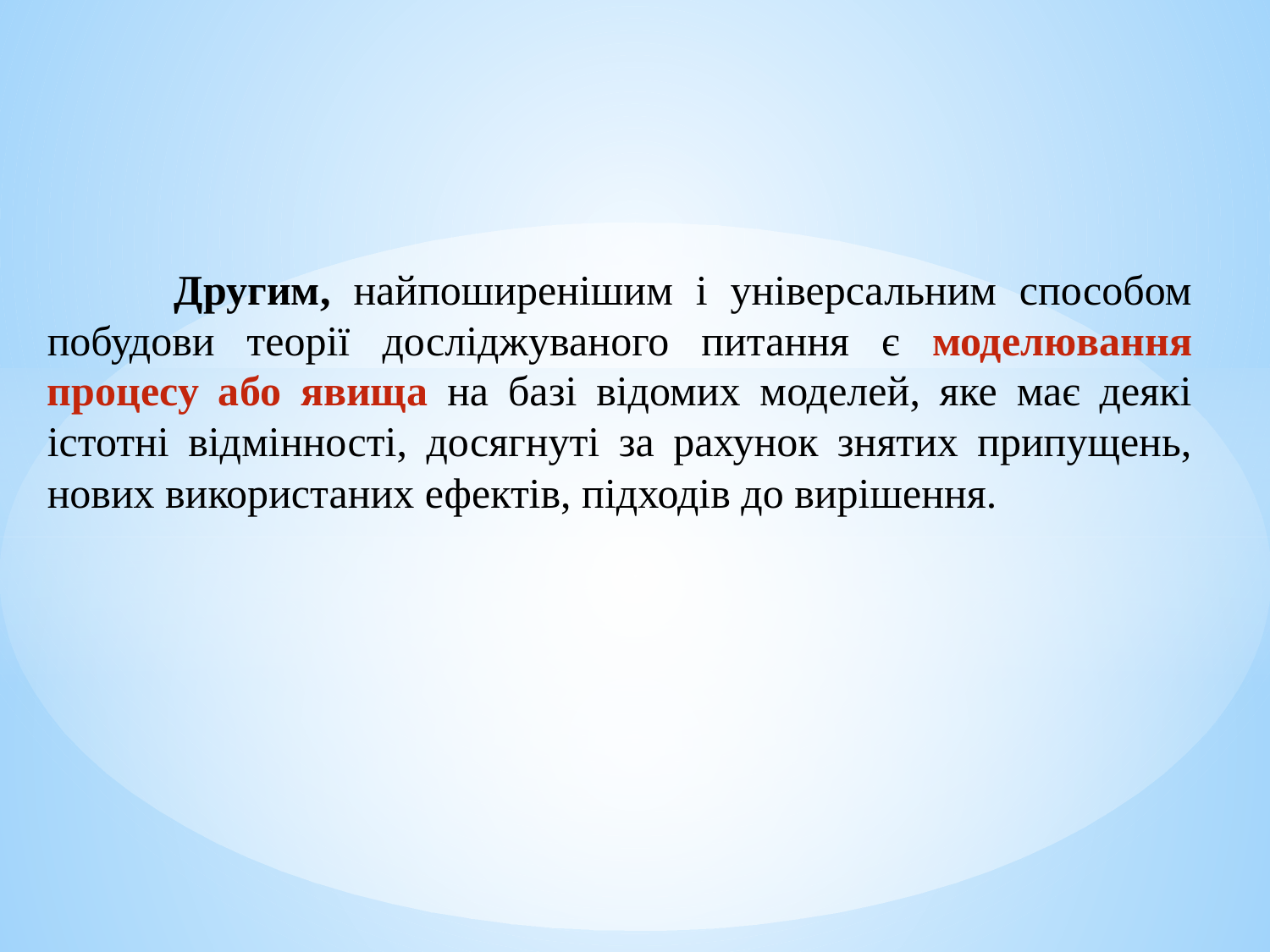

Другим, найпоширенішим і універсальним способом побудови теорії досліджуваного питання є моделювання процесу або явища на базі відомих моделей, яке має деякі істотні відмінності, досягнуті за рахунок знятих припущень, нових використаних ефектів, підходів до вирішення.